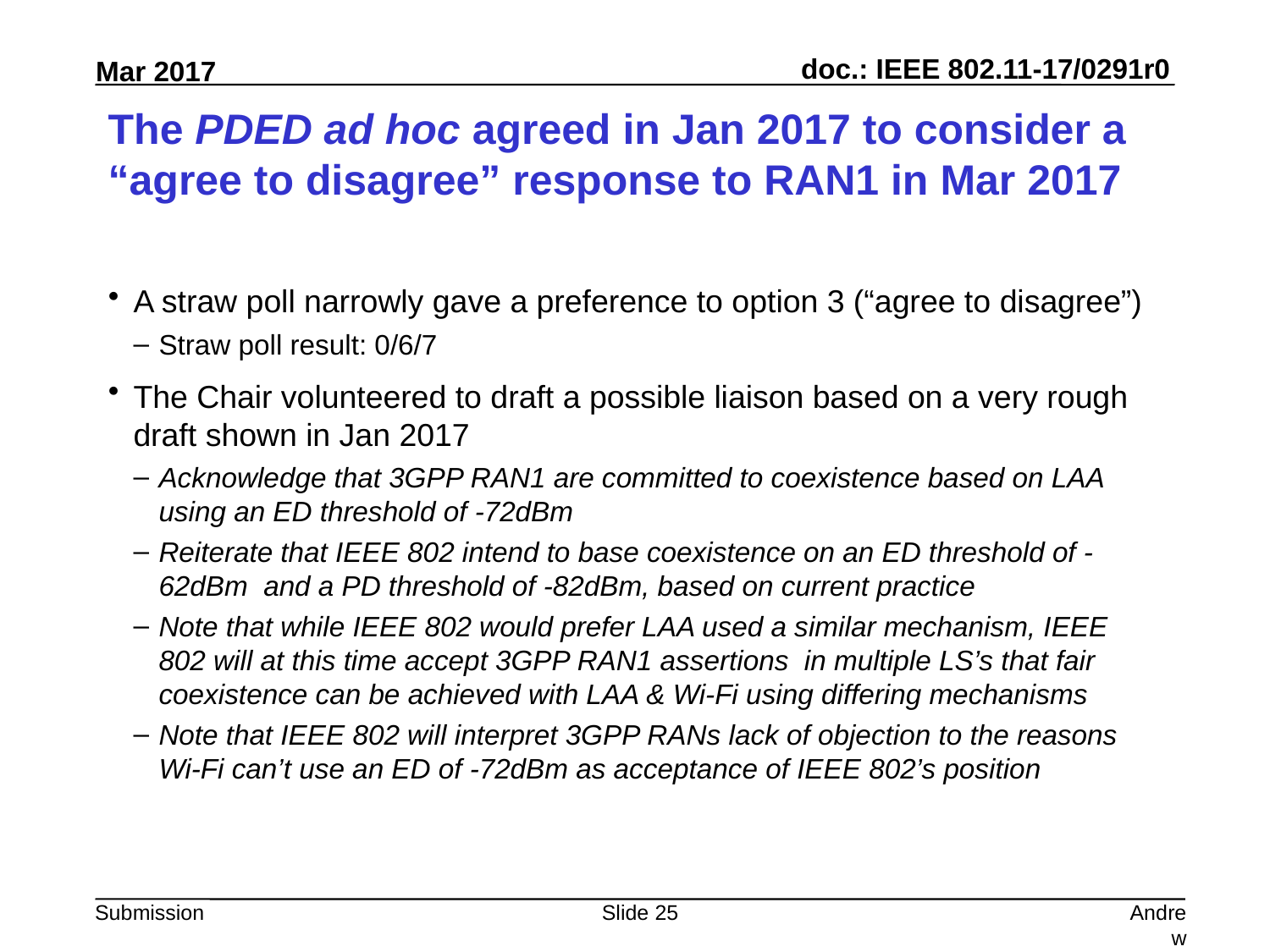

# The PDED ad hoc agreed in Jan 2017 to consider a “agree to disagree” response to RAN1 in Mar 2017
A straw poll narrowly gave a preference to option 3 (“agree to disagree”)
Straw poll result: 0/6/7
The Chair volunteered to draft a possible liaison based on a very rough  draft shown in Jan 2017
Acknowledge that 3GPP RAN1 are committed to coexistence based on LAA using an ED threshold of -72dBm
Reiterate that IEEE 802 intend to base coexistence on an ED threshold of -62dBm  and a PD threshold of -82dBm, based on current practice
Note that while IEEE 802 would prefer LAA used a similar mechanism, IEEE 802 will at this time accept 3GPP RAN1 assertions  in multiple LS’s that fair coexistence can be achieved with LAA & Wi-Fi using differing mechanisms
Note that IEEE 802 will interpret 3GPP RANs lack of objection to the reasons Wi-Fi can’t use an ED of -72dBm as acceptance of IEEE 802’s position

Slide 25
Andrew Myles, Cisco